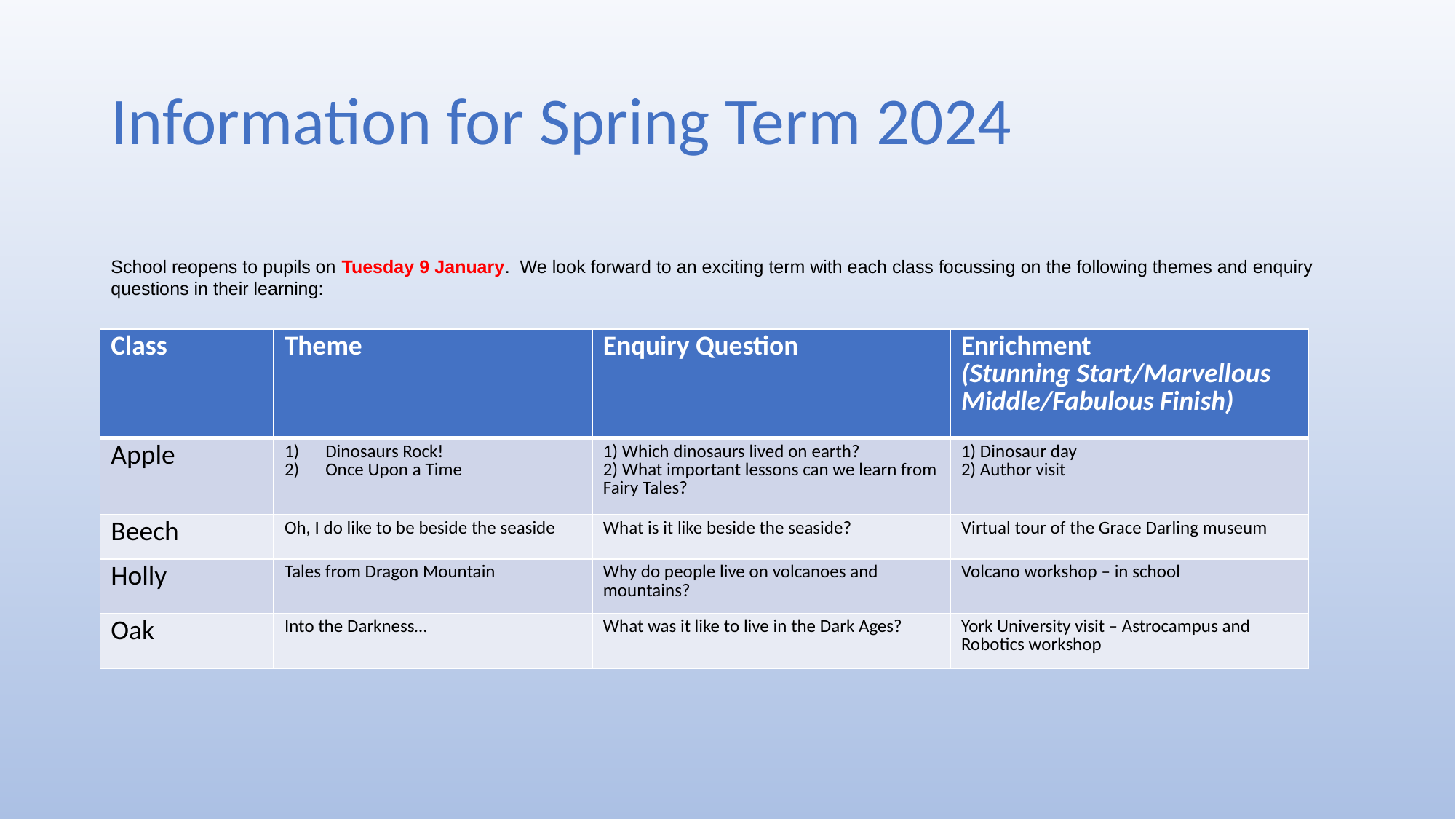

Information for Spring Term 2024
# School reopens to pupils on Tuesday 9 January.  We look forward to an exciting term with each class focussing on the following themes and enquiry questions in their learning:

| Class | Theme | Enquiry Question | Enrichment (Stunning Start/Marvellous Middle/Fabulous Finish) |
| --- | --- | --- | --- |
| Apple | Dinosaurs Rock! Once Upon a Time | 1) Which dinosaurs lived on earth? 2) What important lessons can we learn from Fairy Tales? | 1) Dinosaur day 2) Author visit |
| Beech | Oh, I do like to be beside the seaside | What is it like beside the seaside? | Virtual tour of the Grace Darling museum |
| Holly | Tales from Dragon Mountain | Why do people live on volcanoes and mountains? | Volcano workshop – in school |
| Oak | Into the Darkness… | What was it like to live in the Dark Ages? | York University visit – Astrocampus and Robotics workshop |